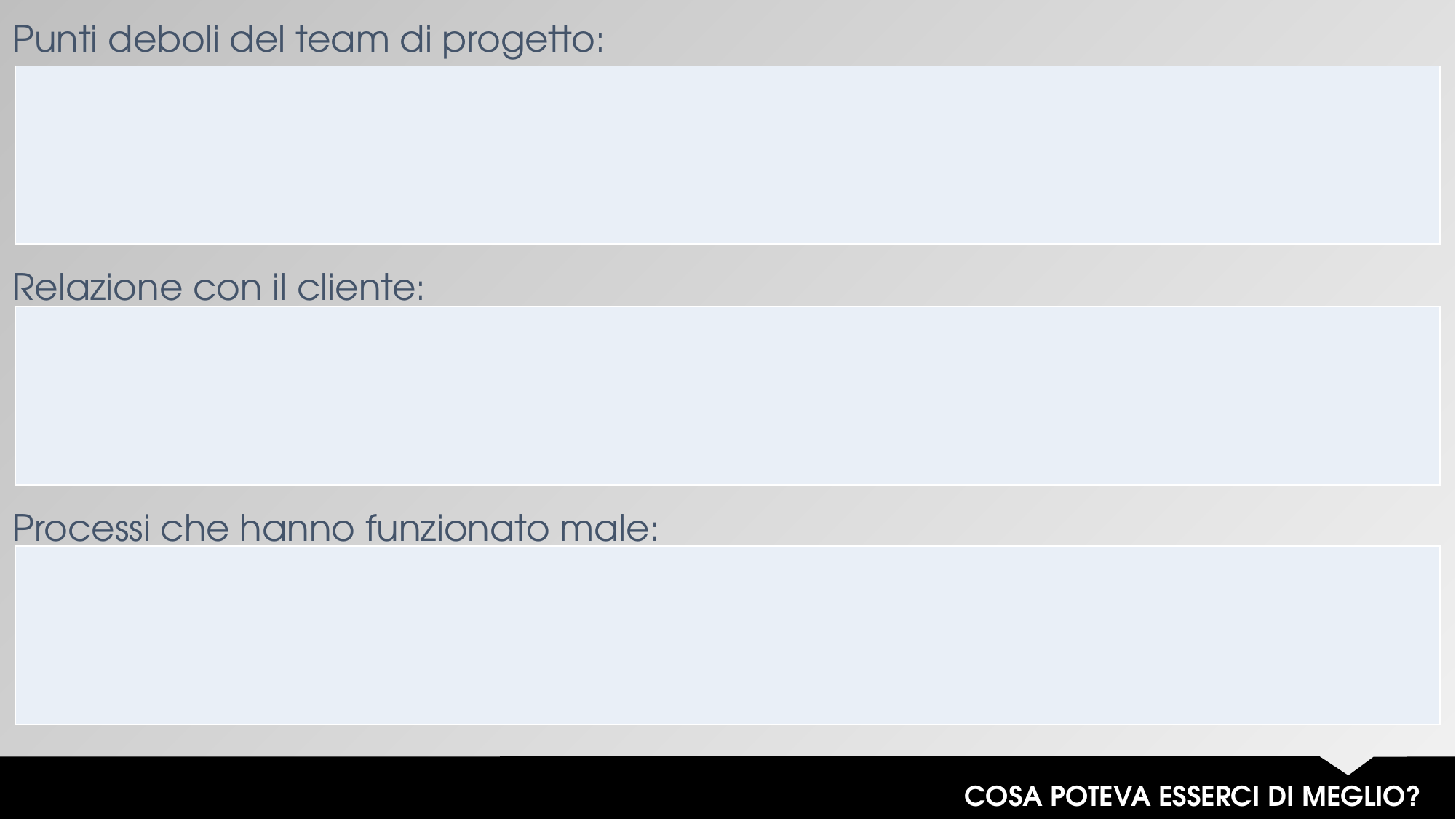

Punti deboli del team di progetto:
|  |
| --- |
Relazione con il cliente:
|  |
| --- |
Processi che hanno funzionato male:
|  |
| --- |

COSA POTEVA ESSERCI DI MEGLIO?